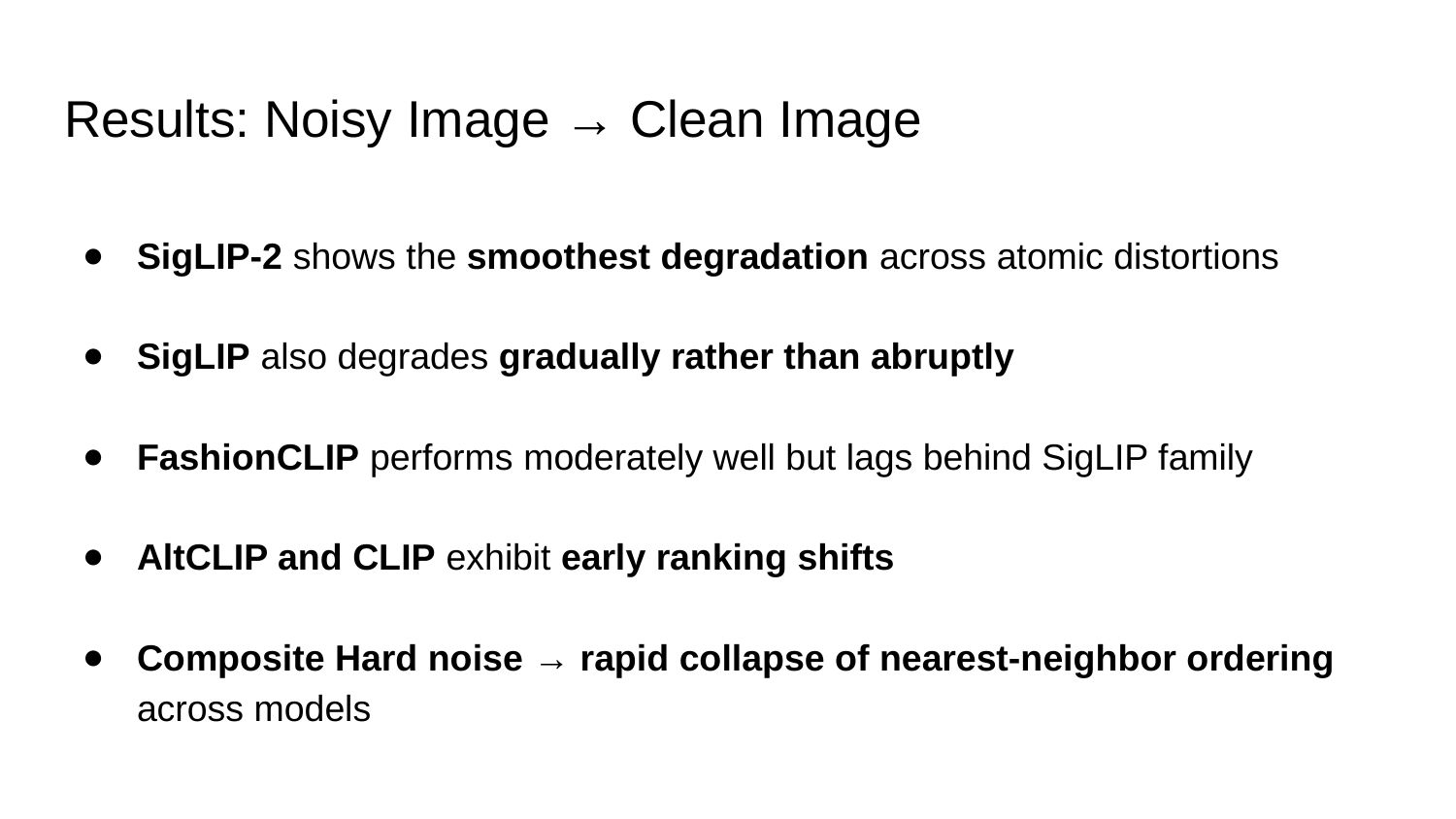

# Results: Noisy Image → Clean Image

SigLIP-2 shows the smoothest degradation across atomic distortions
SigLIP also degrades gradually rather than abruptly
FashionCLIP performs moderately well but lags behind SigLIP family
AltCLIP and CLIP exhibit early ranking shifts
Composite Hard noise → rapid collapse of nearest-neighbor ordering across models